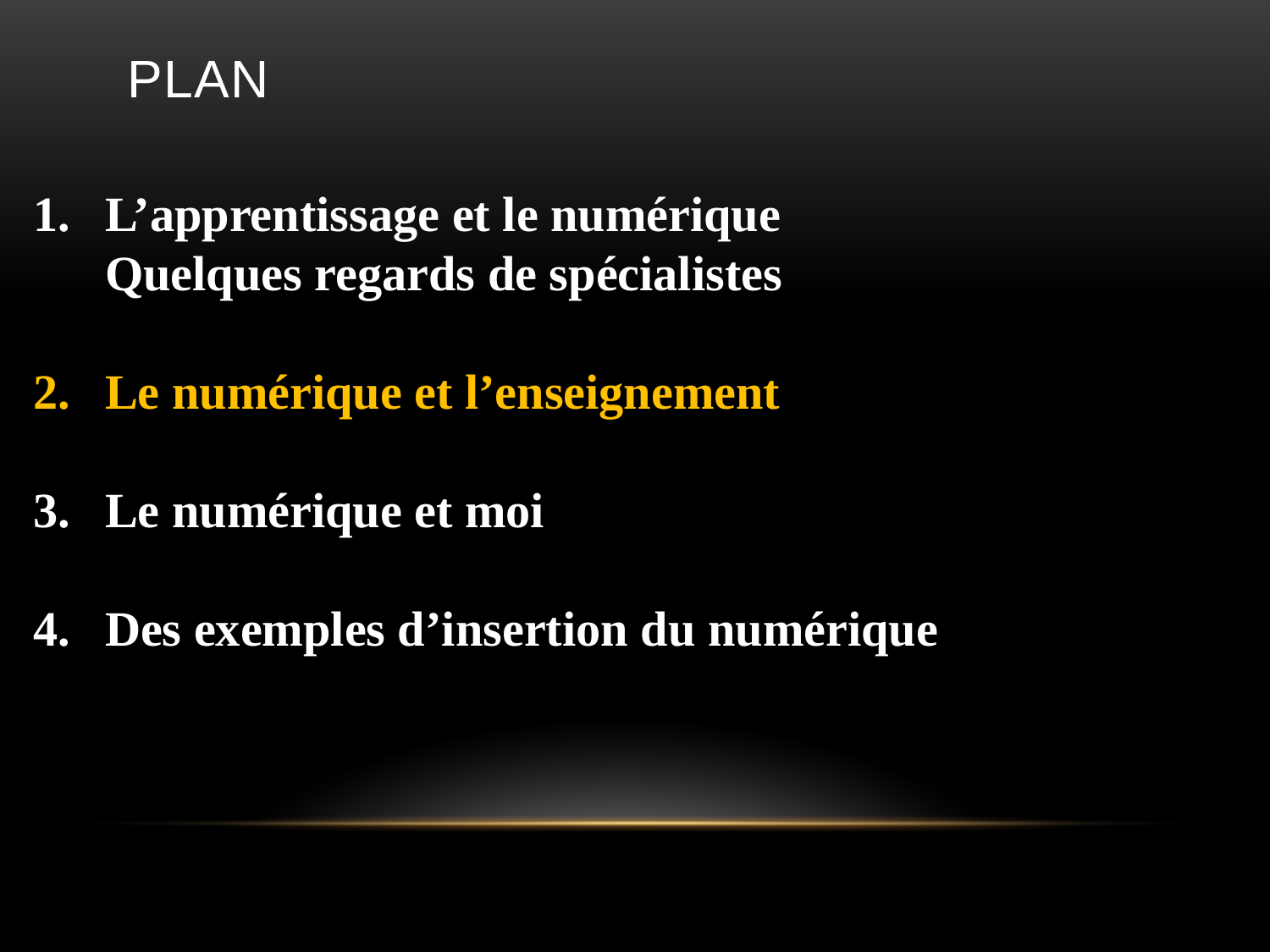

# Plan
L’apprentissage et le numérique
Quelques regards de spécialistes

Le numérique et l’enseignement

Le numérique et moi

Des exemples d’insertion du numérique